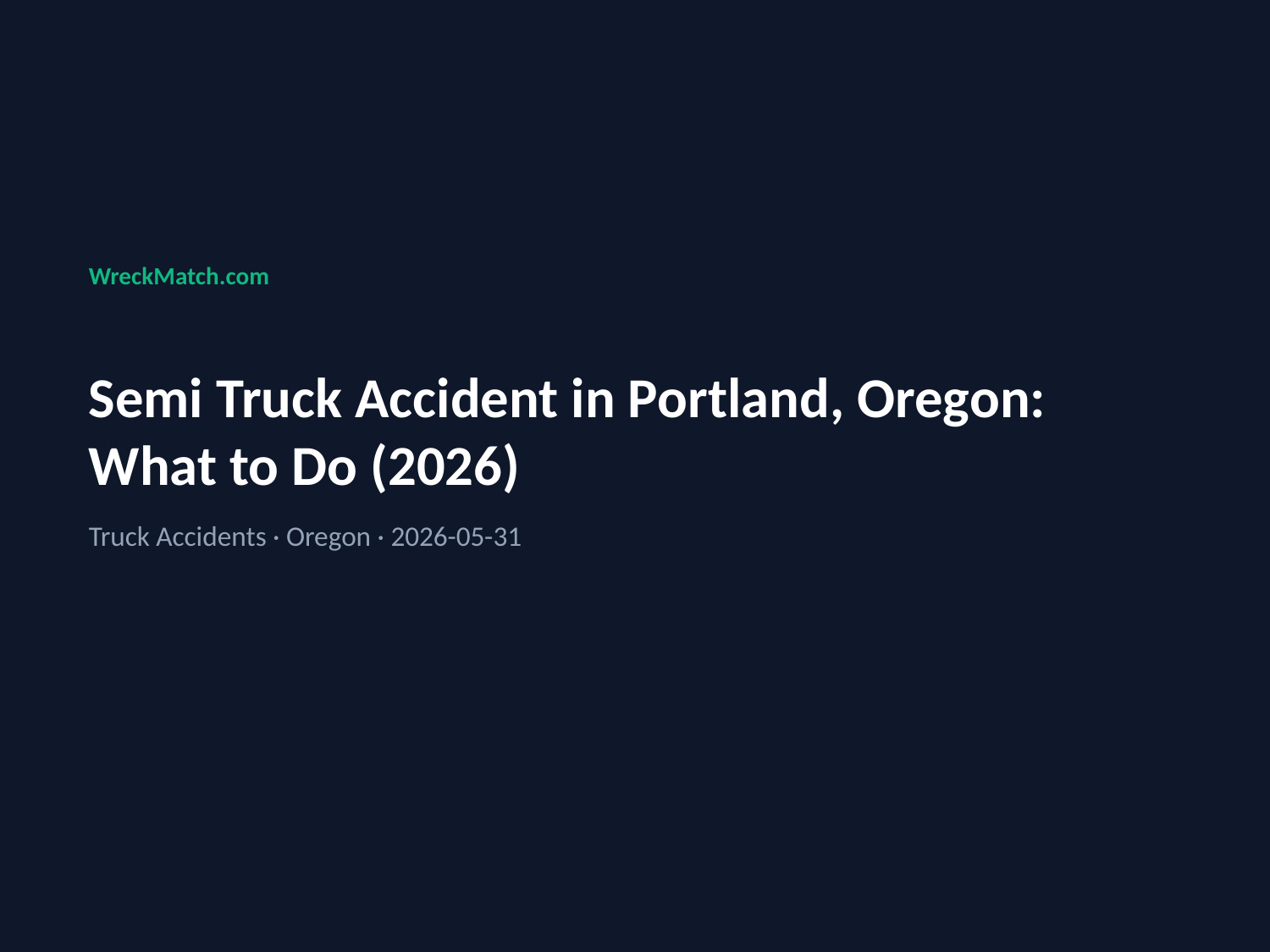

WreckMatch.com
Semi Truck Accident in Portland, Oregon: What to Do (2026)
Truck Accidents · Oregon · 2026-05-31